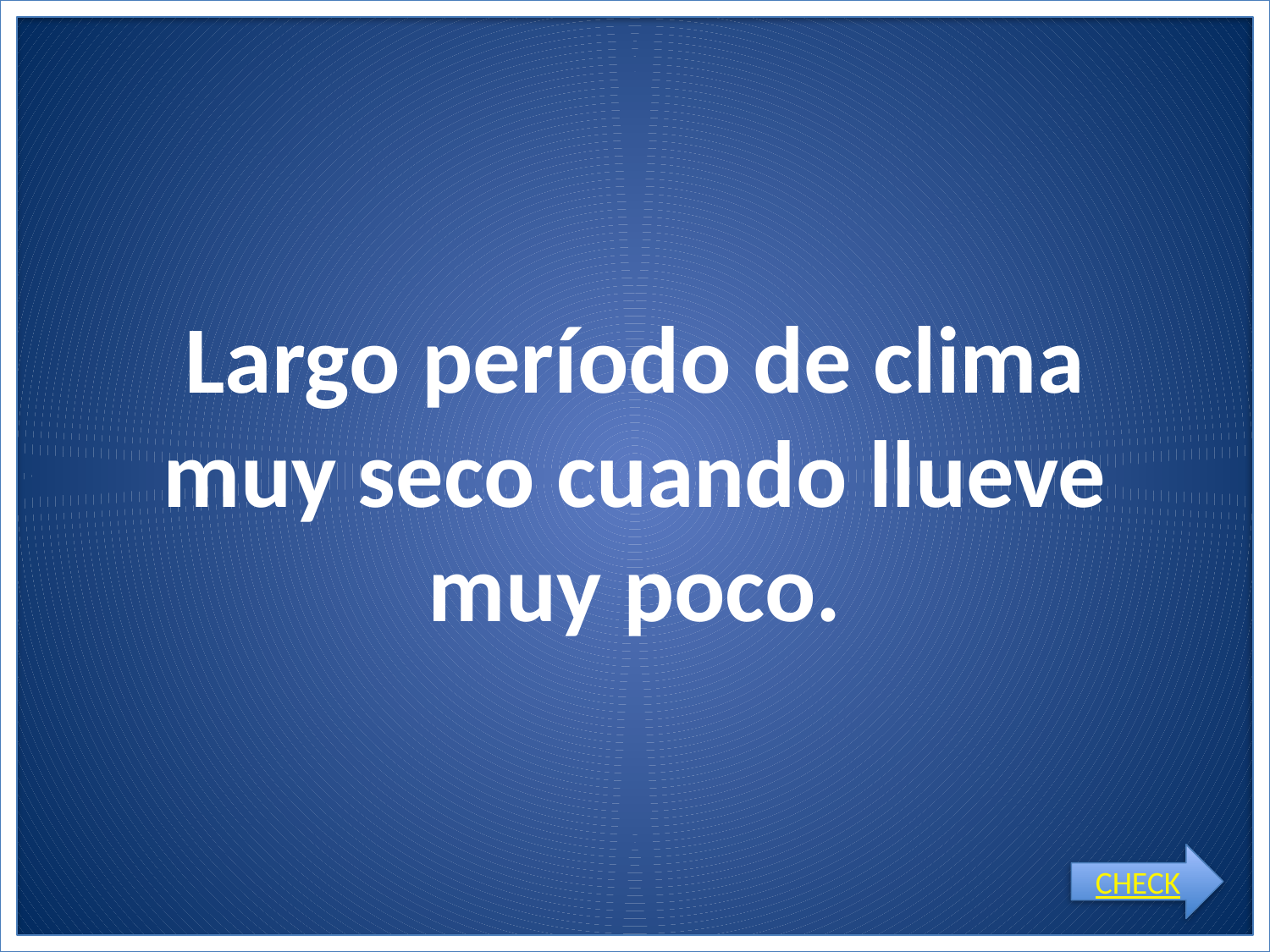

# Largo período de clima muy seco cuando llueve muy poco.
CHECK